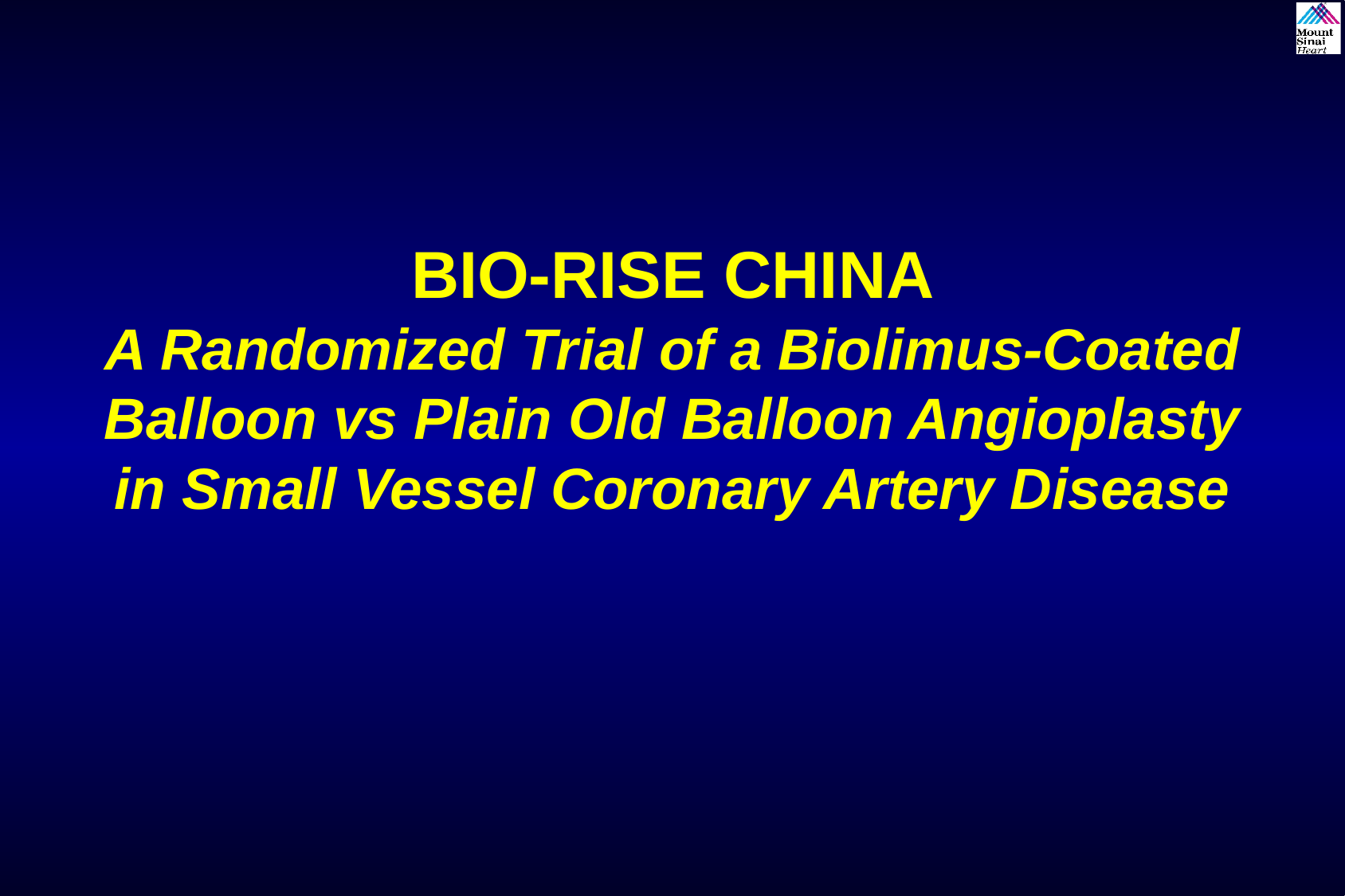

BIO-RISE CHINA
A Randomized Trial of a Biolimus-Coated Balloon vs Plain Old Balloon Angioplasty in Small Vessel Coronary Artery Disease